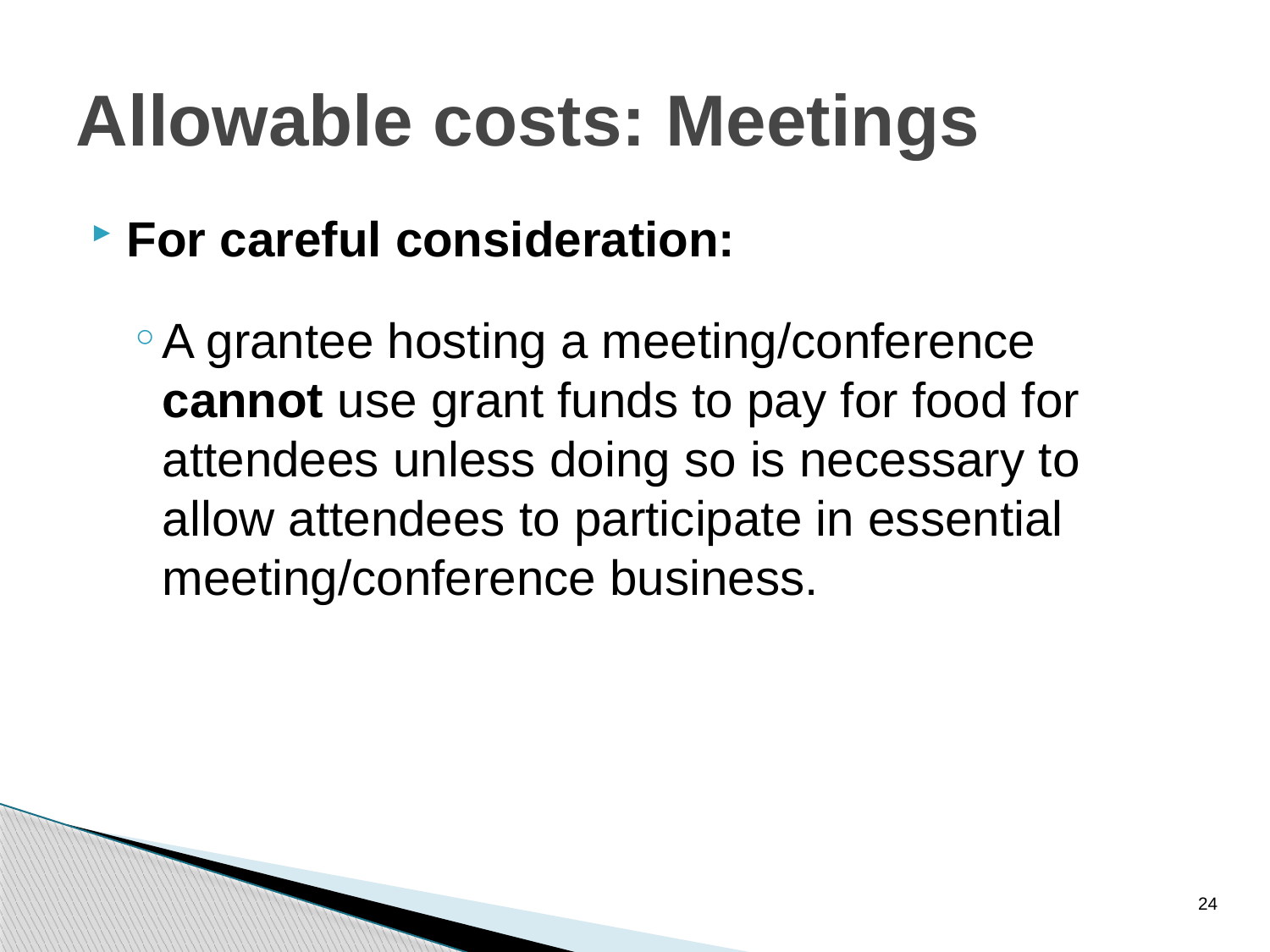

# Allowable costs: Meetings
For careful consideration:

A grantee hosting a meeting/conference cannot use grant funds to pay for food for attendees unless doing so is necessary to allow attendees to participate in essential meeting/conference business.

24